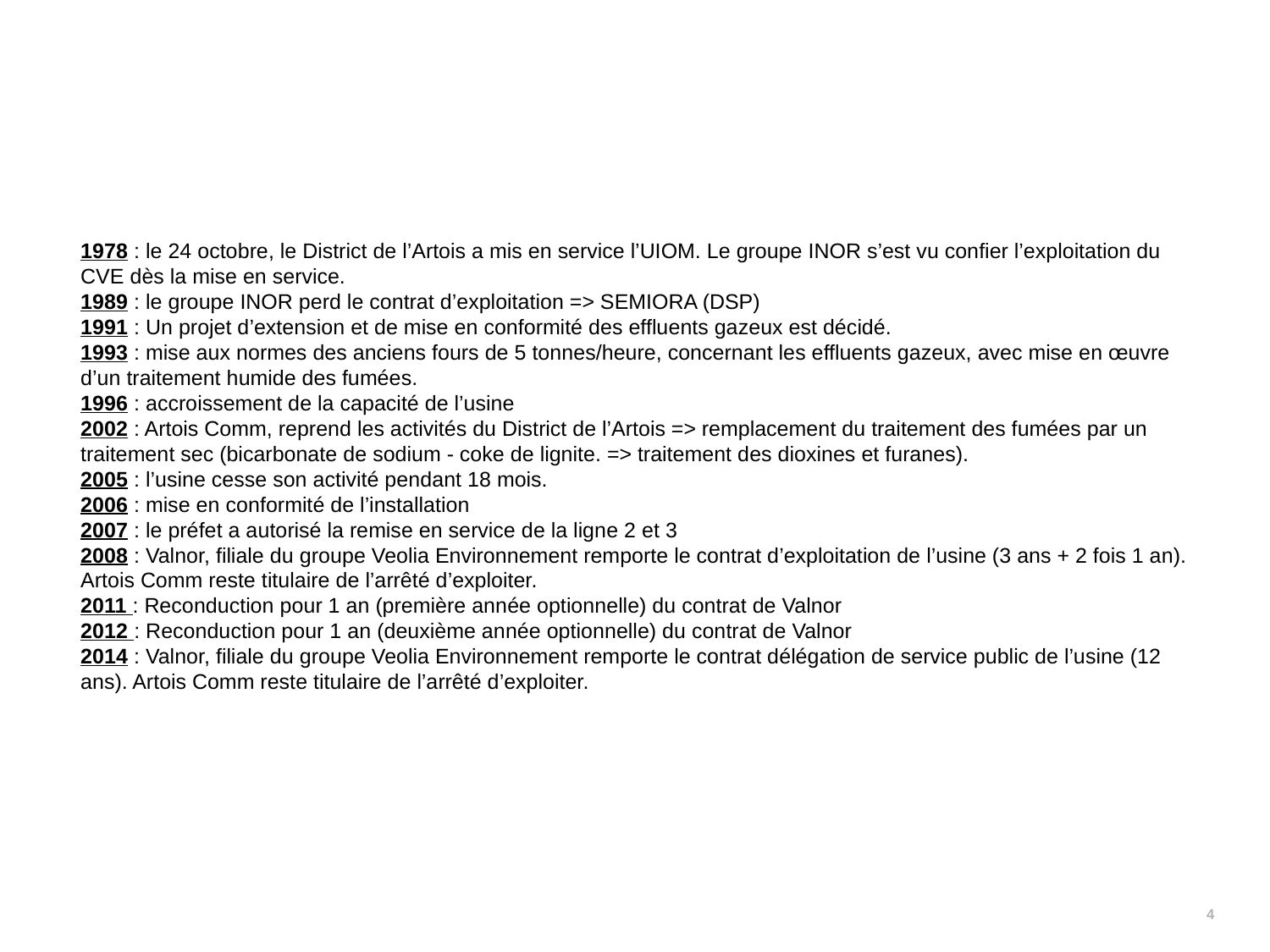

Historique du site
1978 : le 24 octobre, le District de l’Artois a mis en service l’UIOM. Le groupe INOR s’est vu confier l’exploitation du CVE dès la mise en service.
1989 : le groupe INOR perd le contrat d’exploitation => SEMIORA (DSP)
1991 : Un projet d’extension et de mise en conformité des effluents gazeux est décidé.
1993 : mise aux normes des anciens fours de 5 tonnes/heure, concernant les effluents gazeux, avec mise en œuvre d’un traitement humide des fumées.
1996 : accroissement de la capacité de l’usine
2002 : Artois Comm, reprend les activités du District de l’Artois => remplacement du traitement des fumées par un traitement sec (bicarbonate de sodium - coke de lignite. => traitement des dioxines et furanes).
2005 : l’usine cesse son activité pendant 18 mois.
2006 : mise en conformité de l’installation
2007 : le préfet a autorisé la remise en service de la ligne 2 et 3
2008 : Valnor, filiale du groupe Veolia Environnement remporte le contrat d’exploitation de l’usine (3 ans + 2 fois 1 an). Artois Comm reste titulaire de l’arrêté d’exploiter.
2011 : Reconduction pour 1 an (première année optionnelle) du contrat de Valnor
2012 : Reconduction pour 1 an (deuxième année optionnelle) du contrat de Valnor
2014 : Valnor, filiale du groupe Veolia Environnement remporte le contrat délégation de service public de l’usine (12 ans). Artois Comm reste titulaire de l’arrêté d’exploiter.
4